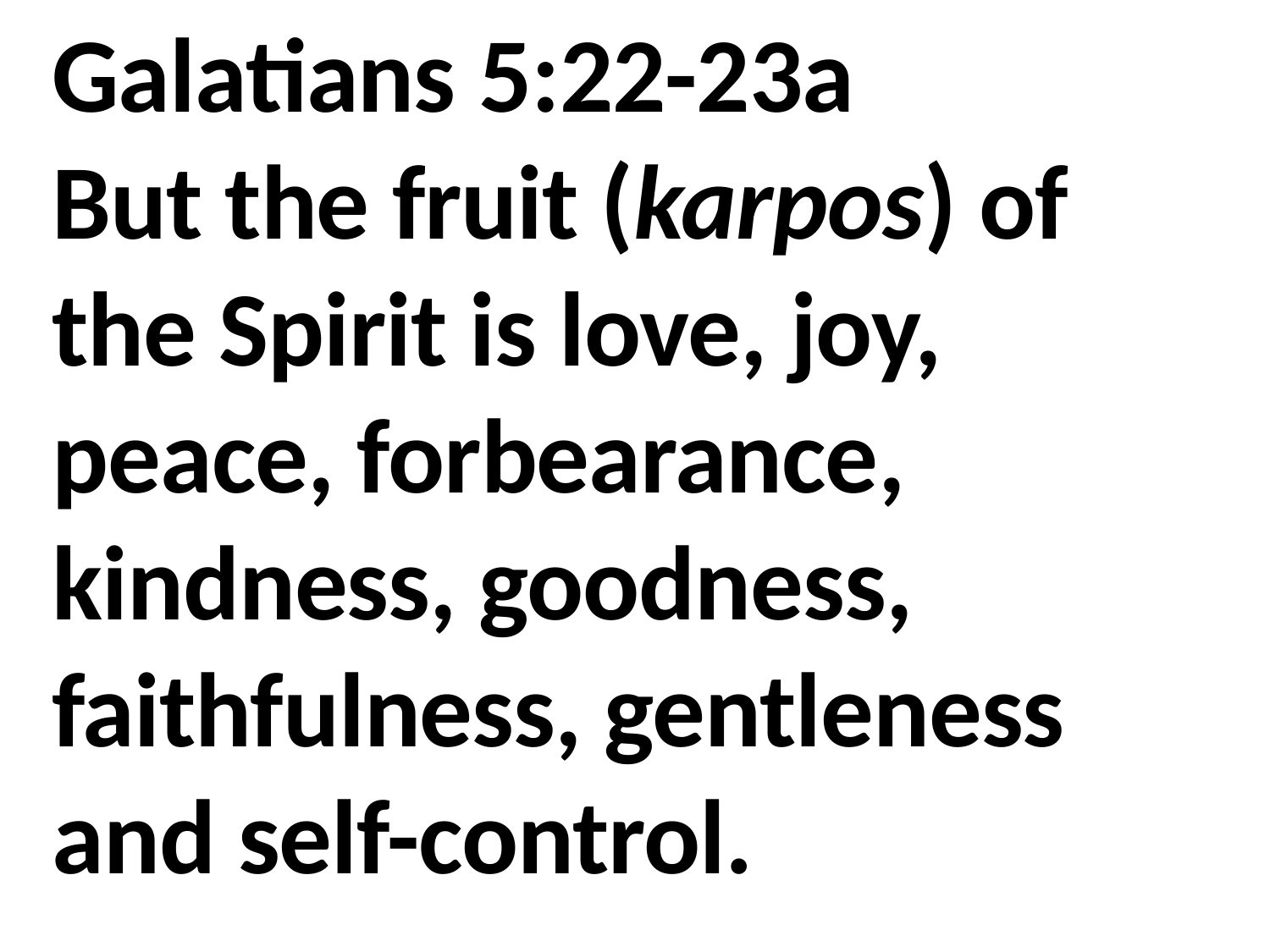

Galatians 5:22-23a
But the fruit (karpos) of the Spirit is love, joy, peace, forbearance, kindness, goodness, faithfulness, gentleness and self-control.